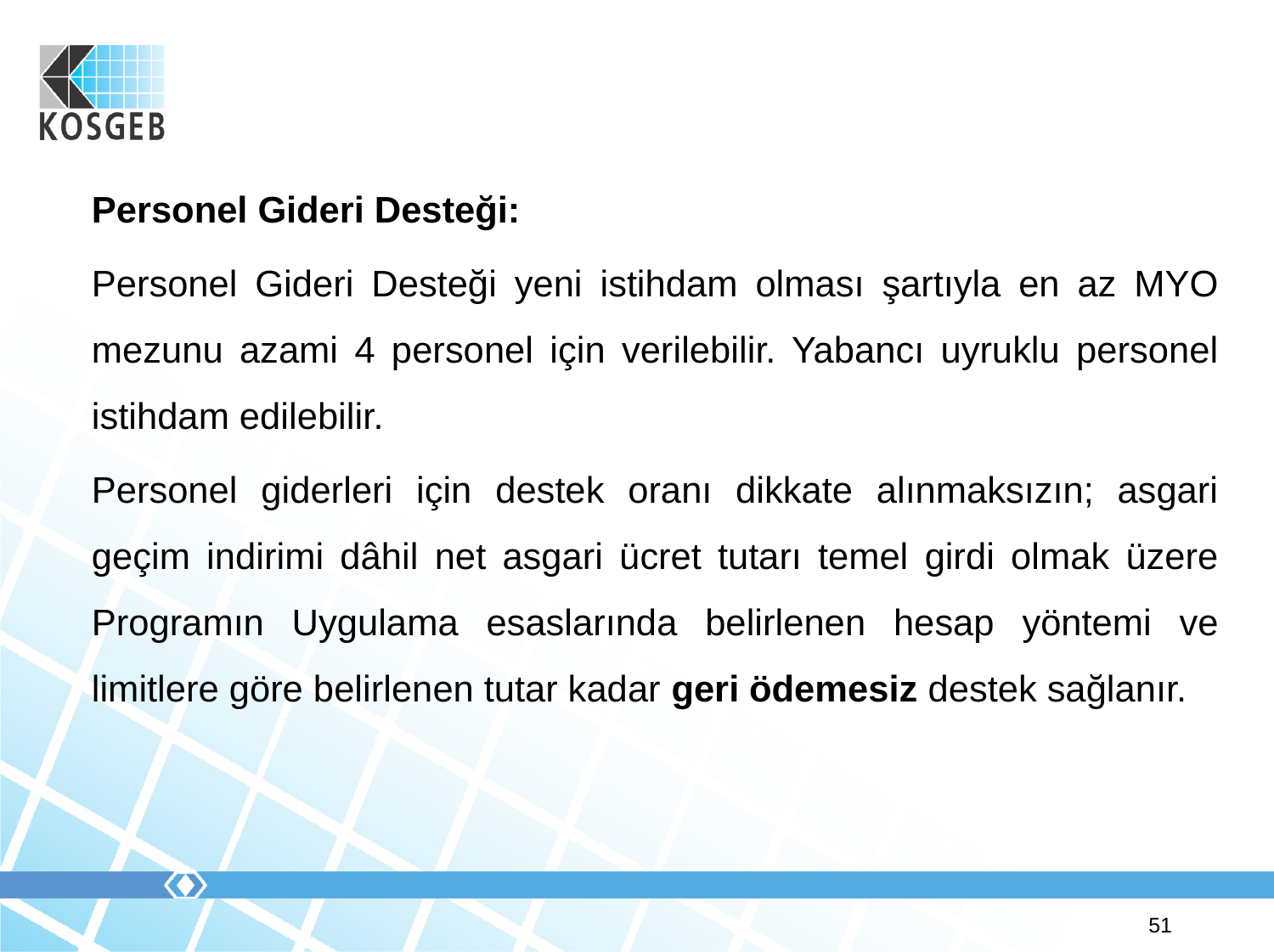

Personel Gideri Desteği:
Personel Gideri Desteği yeni istihdam olması şartıyla en az MYO mezunu azami 4 personel için verilebilir. Yabancı uyruklu personel istihdam edilebilir.
Personel giderleri için destek oranı dikkate alınmaksızın; asgari geçim indirimi dâhil net asgari ücret tutarı temel girdi olmak üzere Programın Uygulama esaslarında belirlenen hesap yöntemi ve limitlere göre belirlenen tutar kadar geri ödemesiz destek sağlanır.
51